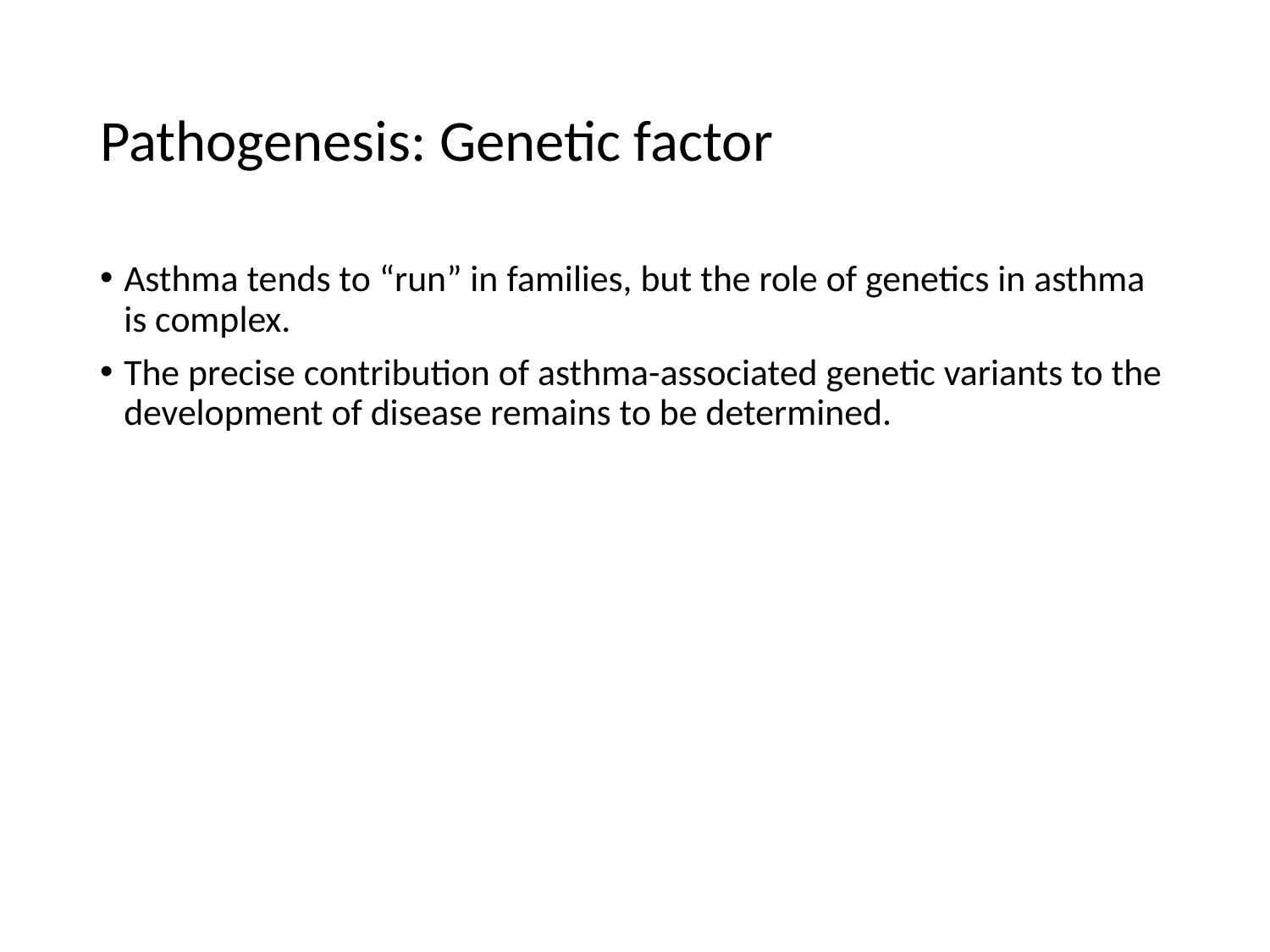

# Pathogenesis: Genetic factor
Asthma tends to “run” in families, but the role of genetics in asthma is complex.
The precise contribution of asthma-associated genetic variants to the development of disease remains to be determined.